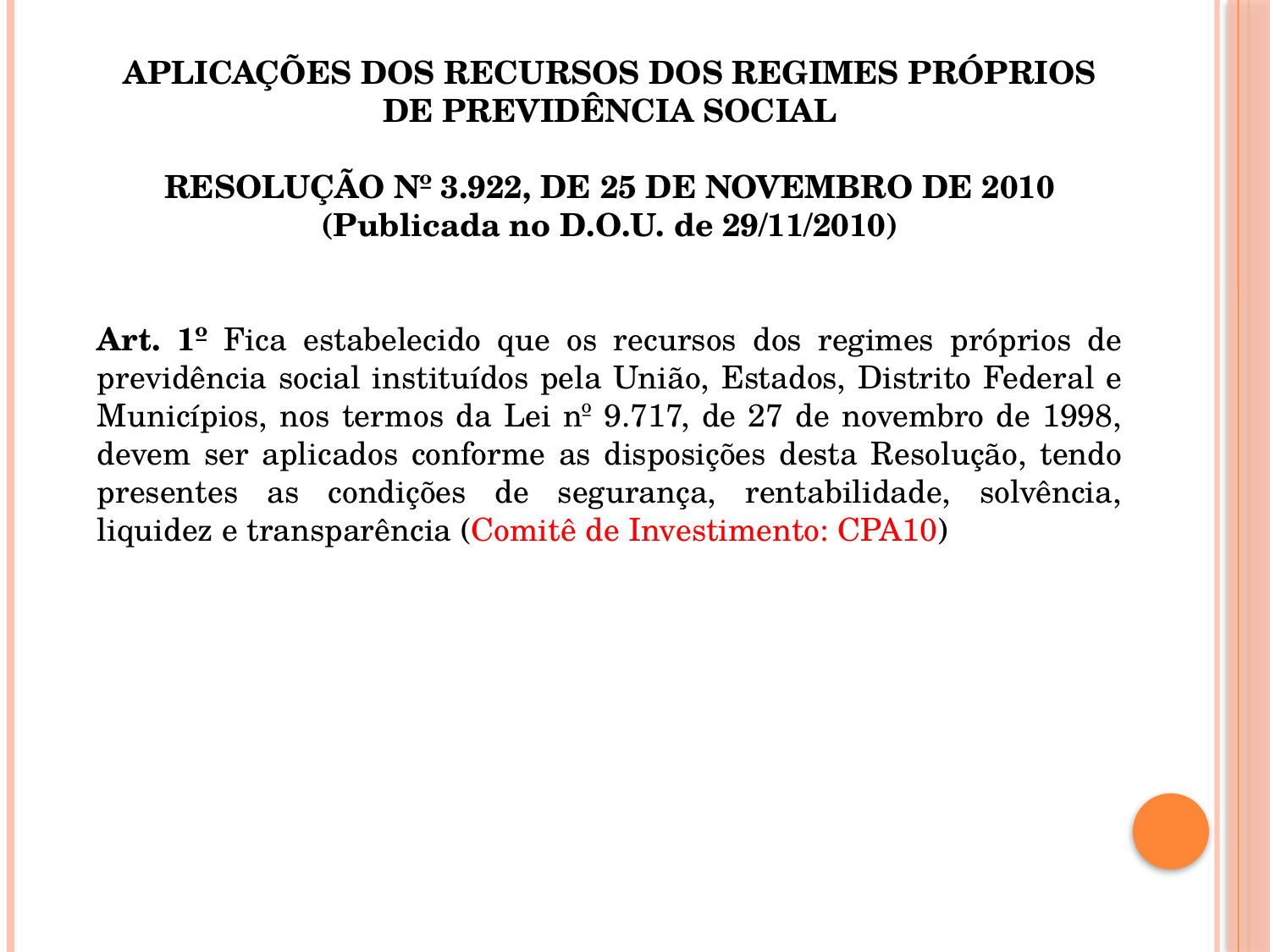

APLICAÇÕES DOS RECURSOS DOS REGIMES PRÓPRIOS DE PREVIDÊNCIA SOCIAL

RESOLUÇÃO Nº 3.922, DE 25 DE NOVEMBRO DE 2010
(Publicada no D.O.U. de 29/11/2010)

Art. 1º Fica estabelecido que os recursos dos regimes próprios de previdência social instituídos pela União, Estados, Distrito Federal e Municípios, nos termos da Lei nº 9.717, de 27 de novembro de 1998, devem ser aplicados conforme as disposições desta Resolução, tendo presentes as condições de segurança, rentabilidade, solvência, liquidez e transparência (Comitê de Investimento: CPA10)